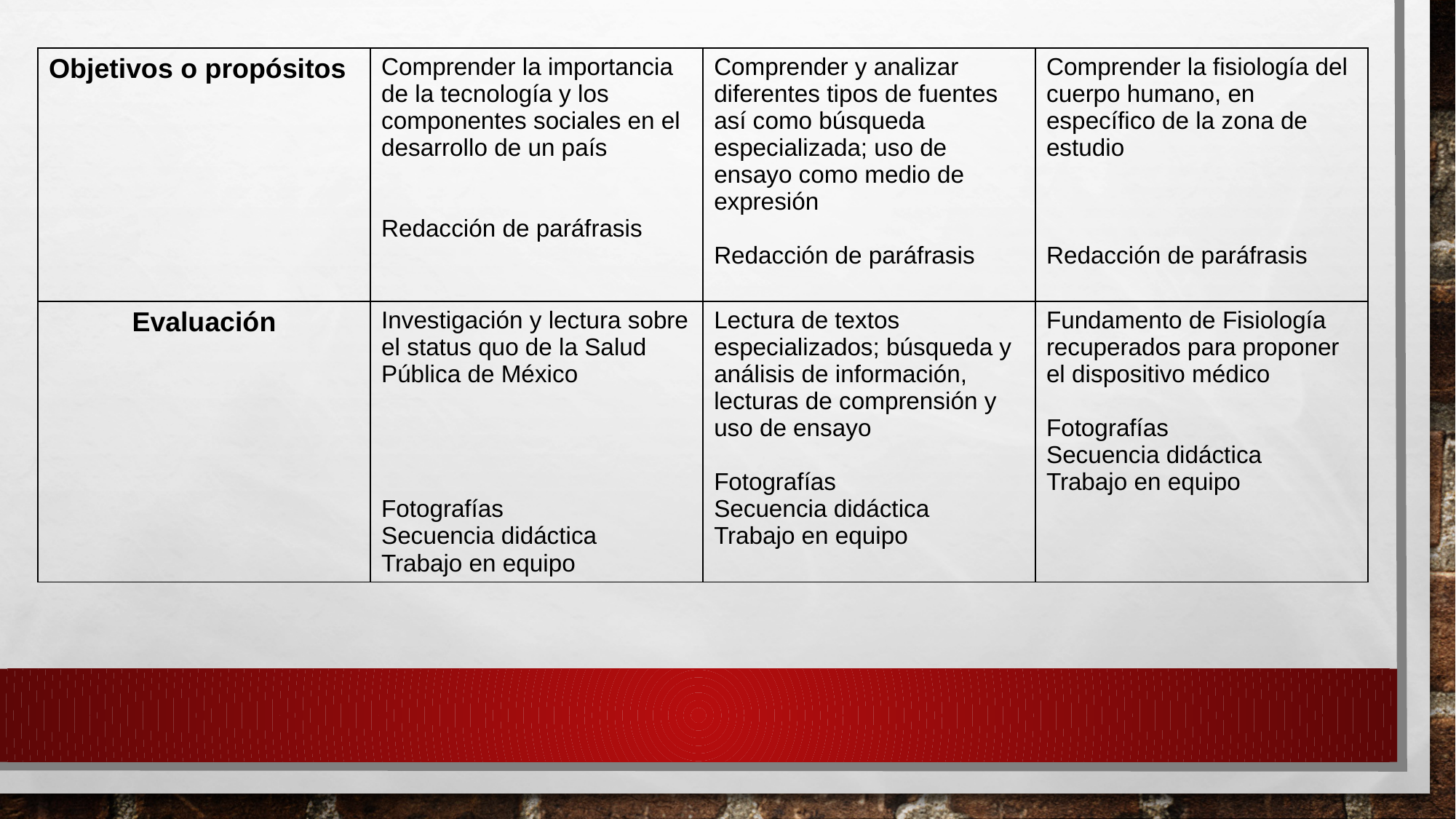

| Objetivos o propósitos | Comprender la importancia de la tecnología y los componentes sociales en el desarrollo de un país Redacción de paráfrasis | Comprender y analizar diferentes tipos de fuentes así como búsqueda especializada; uso de ensayo como medio de expresión Redacción de paráfrasis | Comprender la fisiología del cuerpo humano, en específico de la zona de estudio Redacción de paráfrasis |
| --- | --- | --- | --- |
| Evaluación | Investigación y lectura sobre el status quo de la Salud Pública de México Fotografías Secuencia didáctica Trabajo en equipo | Lectura de textos especializados; búsqueda y análisis de información, lecturas de comprensión y uso de ensayo Fotografías Secuencia didáctica Trabajo en equipo | Fundamento de Fisiología recuperados para proponer el dispositivo médico Fotografías Secuencia didáctica Trabajo en equipo |